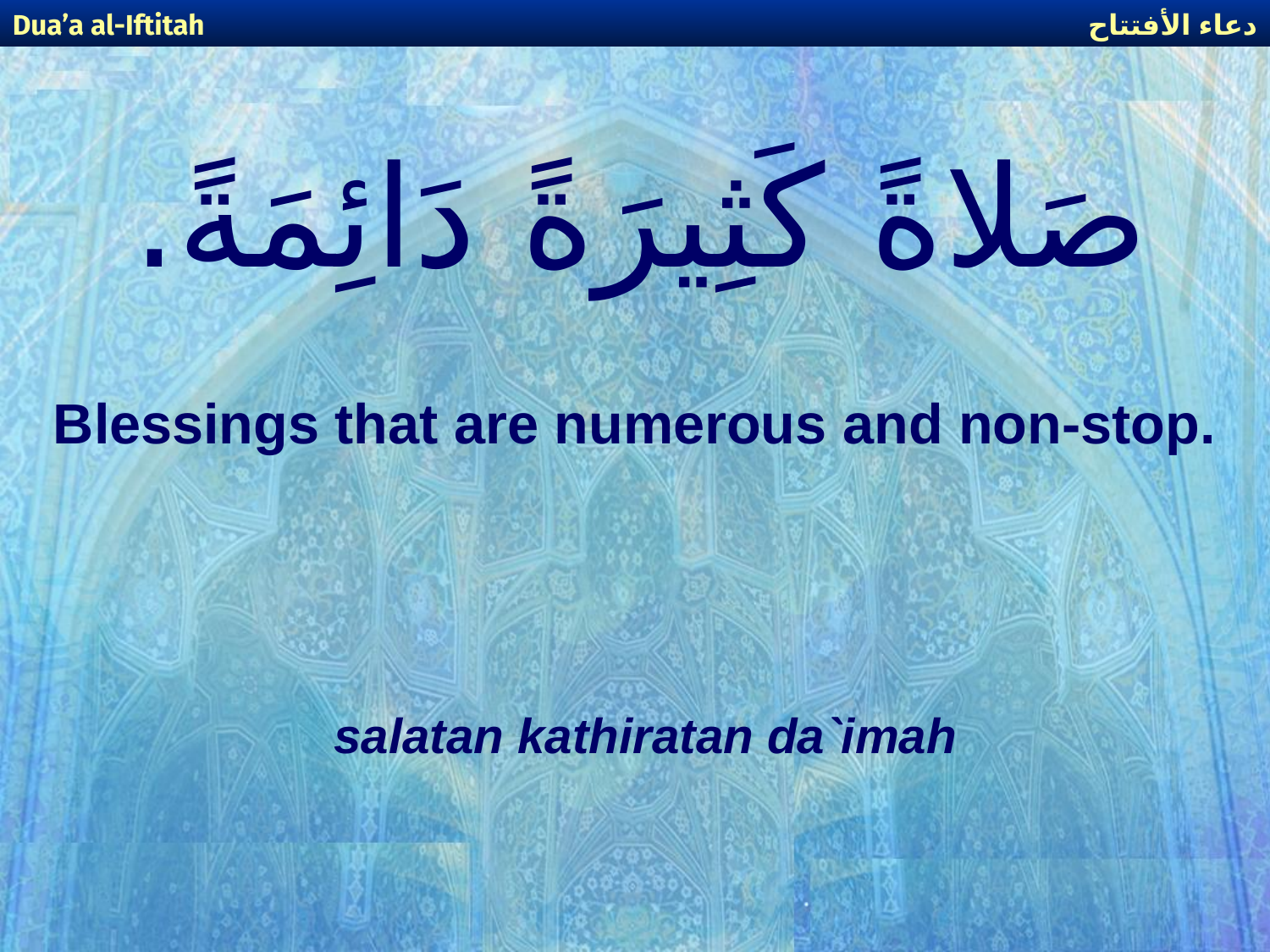

دعاء الأفتتاح
Dua’a al-Iftitah
# صَلاةً كَثِيرَةً دَائِمَةً.
Blessings that are numerous and non-stop.
salatan kathiratan da`imah